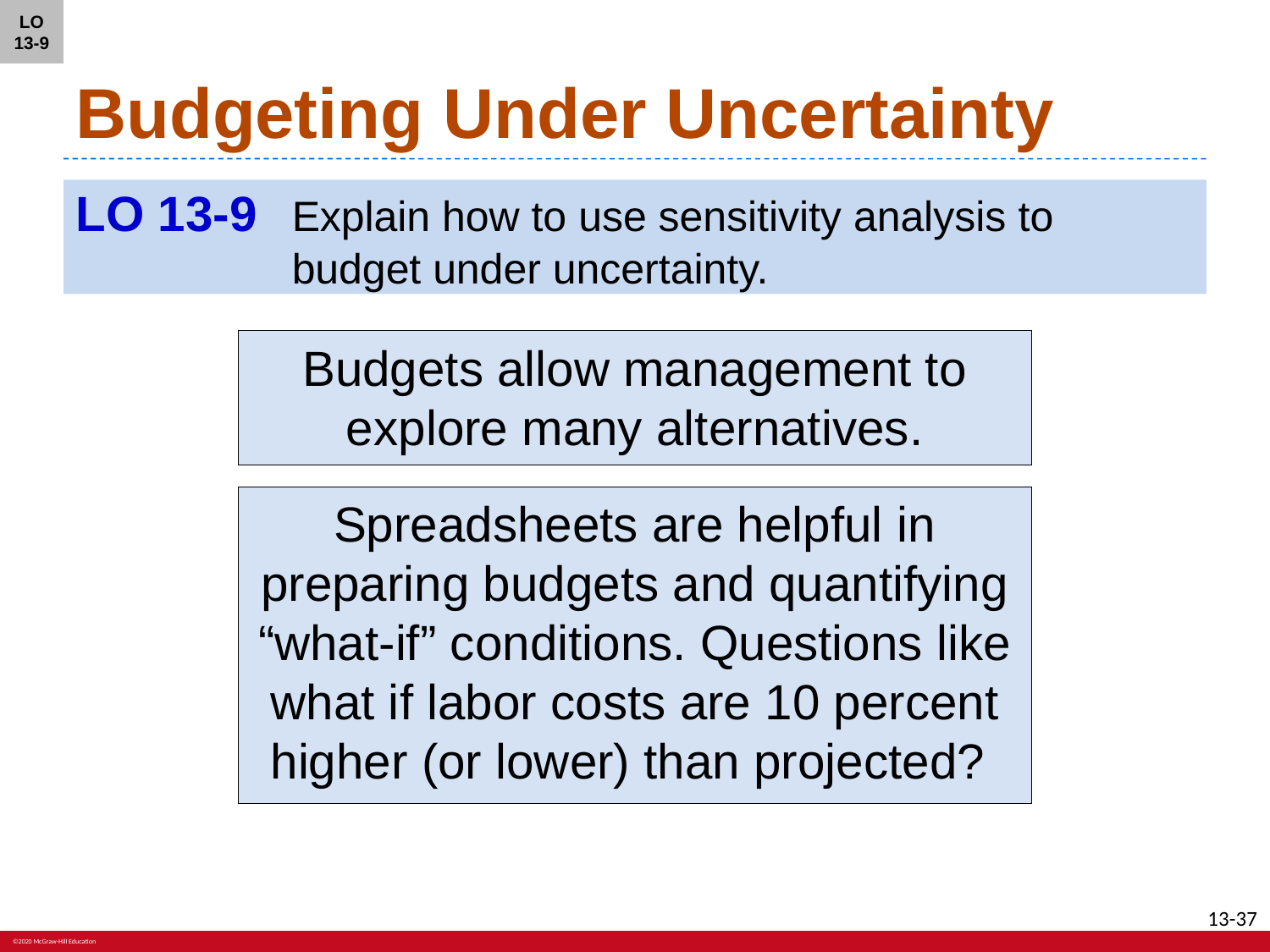

LO 13-9
# Budgeting Under Uncertainty
LO 13-9	Explain how to use sensitivity analysis to budget under uncertainty.
Budgets allow management to explore many alternatives.
Spreadsheets are helpful in preparing budgets and quantifying “what-if” conditions. Questions like what if labor costs are 10 percent higher (or lower) than projected?